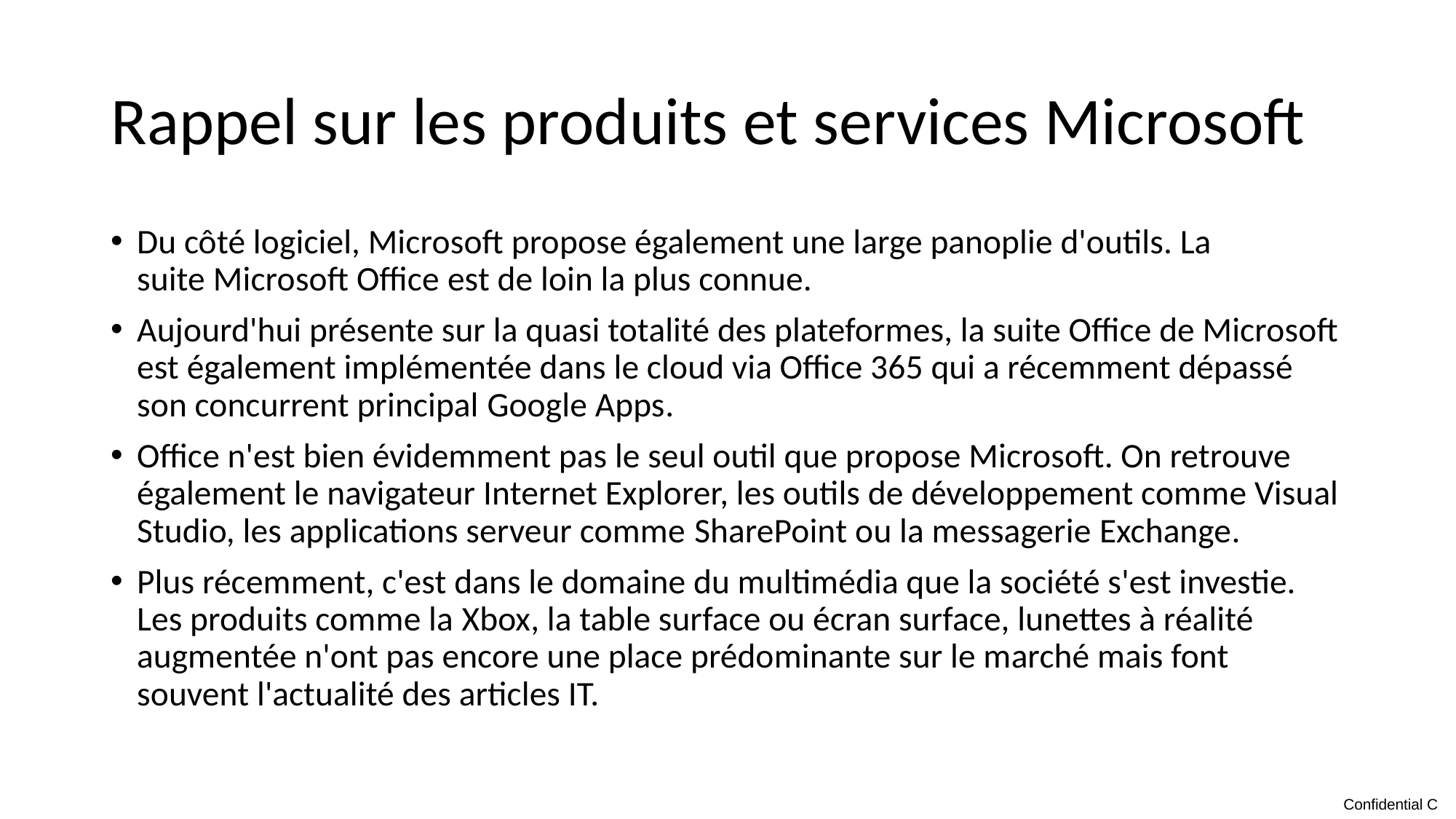

# Rappel sur les produits et services Microsoft
Du côté logiciel, Microsoft propose également une large panoplie d'outils. La suite Microsoft Office est de loin la plus connue.
Aujourd'hui présente sur la quasi totalité des plateformes, la suite Office de Microsoft est également implémentée dans le cloud via Office 365 qui a récemment dépassé son concurrent principal Google Apps.
Office n'est bien évidemment pas le seul outil que propose Microsoft. On retrouve également le navigateur Internet Explorer, les outils de développement comme Visual Studio, les applications serveur comme SharePoint ou la messagerie Exchange.
Plus récemment, c'est dans le domaine du multimédia que la société s'est investie. Les produits comme la Xbox, la table surface ou écran surface, lunettes à réalité augmentée n'ont pas encore une place prédominante sur le marché mais font souvent l'actualité des articles IT.